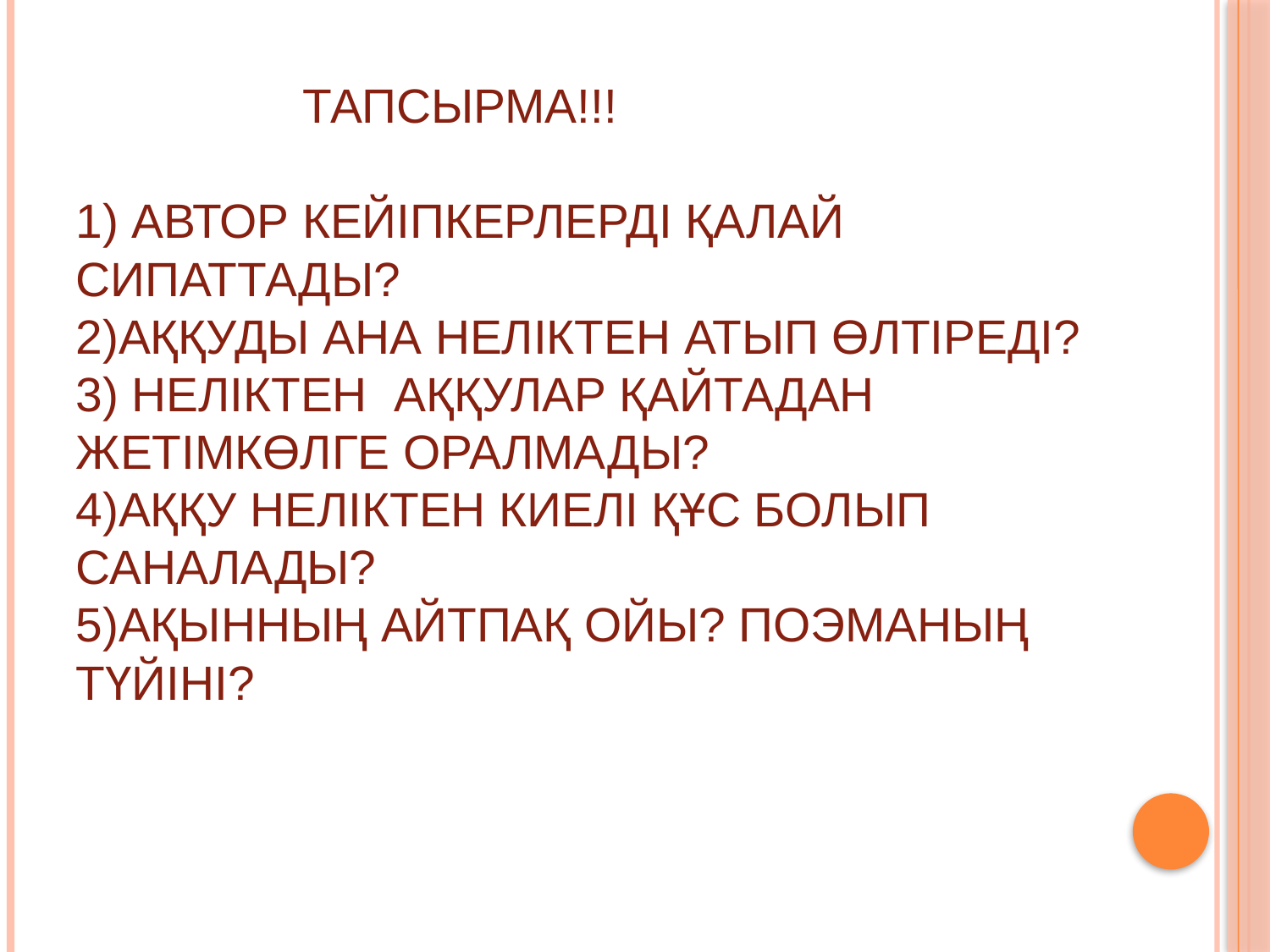

# Тапсырма!!! 1) Автор кейіпкерлерді қалай сипаттады? 2)Аққуды ана неліктен атып өлтіреді? 3) Неліктен  аққулар қайтадан Жетімкөлге оралмады? 4)Аққу неліктен киелі құс болып саналады? 5)Ақынның айтпақ ойы? Поэманың түйіні?